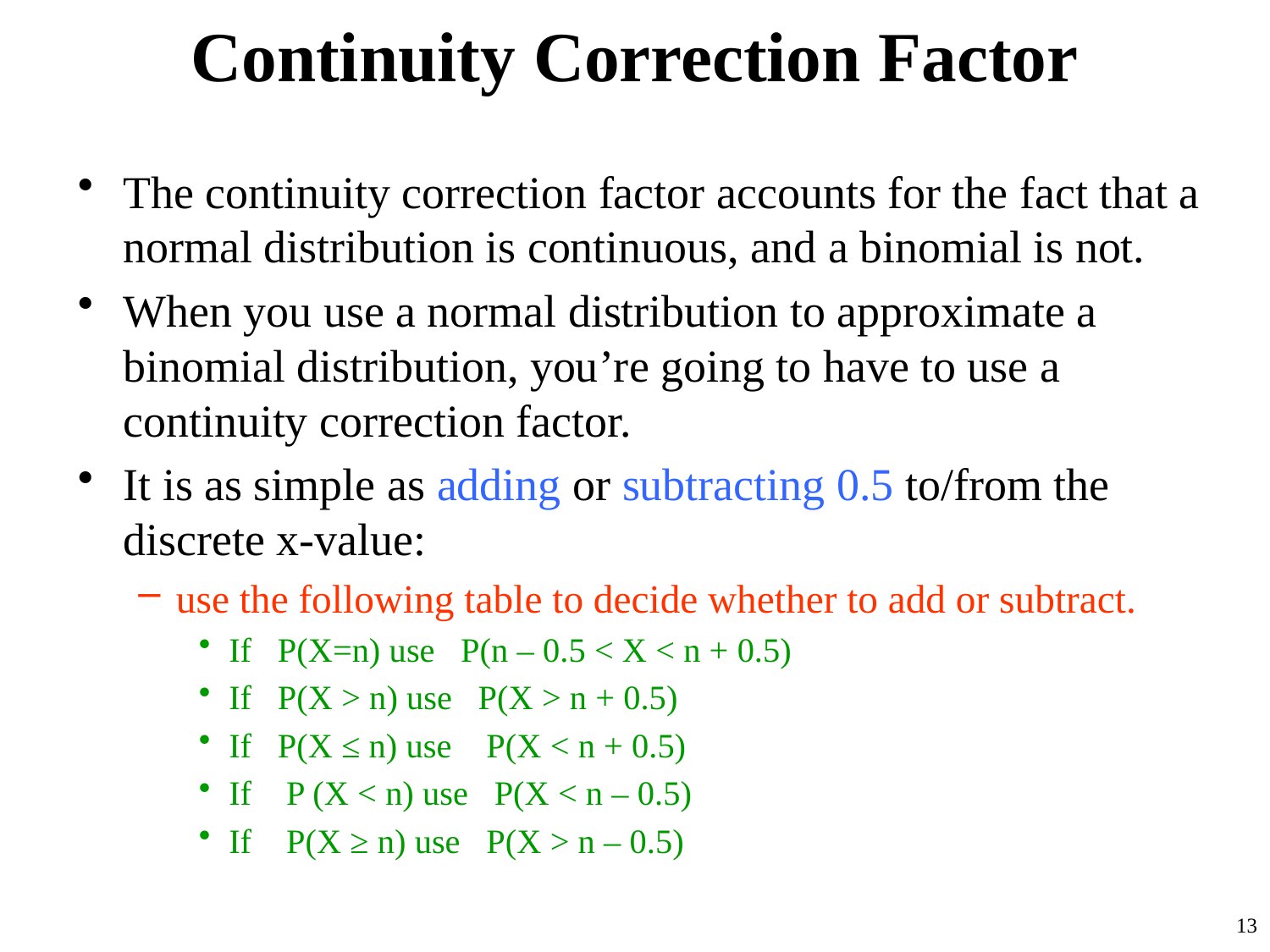

# Continuity Correction Factor
The continuity correction factor accounts for the fact that a normal distribution is continuous, and a binomial is not.
When you use a normal distribution to approximate a binomial distribution, you’re going to have to use a continuity correction factor.
It is as simple as adding or subtracting 0.5 to/from the discrete x-value:
use the following table to decide whether to add or subtract.
If   P(X=n) use   P(n – 0.5 < X < n + 0.5)
If   P(X > n) use   P(X > n + 0.5)
If   P(X ≤ n) use    P(X < n + 0.5)
If    P (X < n) use   P(X < n – 0.5)
If    P(X ≥ n) use   P(X > n – 0.5)
13